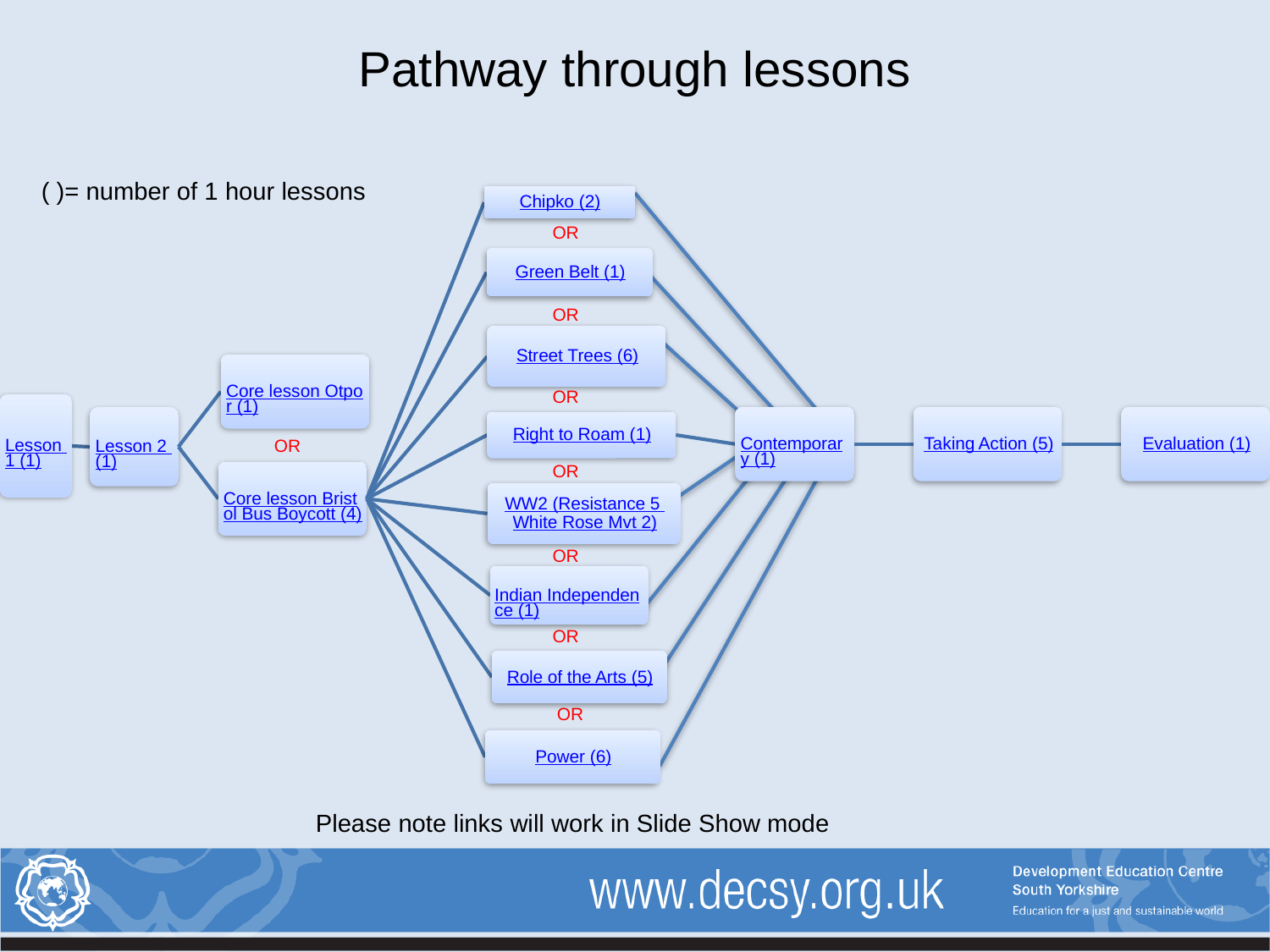

# Pathway through lessons
Lesson 1 (1)

Lesson 2 (1)

Core lesson Otpor (1)

Core lesson Bristol Bus Boycott (4)

Chipko (2)

Green Belt (1)

Street Trees (6)

Right to Roam (1)

Contemporary (1)

Taking Action (5)

Evaluation (1)

WW2 (Resistance 5 White Rose Mvt 2)

Indian Independence (1)

Role of the Arts (5)

Power (6)
( )= number of 1 hour lessons
OR
OR
OR
OR
OR
OR
OR
OR
Please note links will work in Slide Show mode